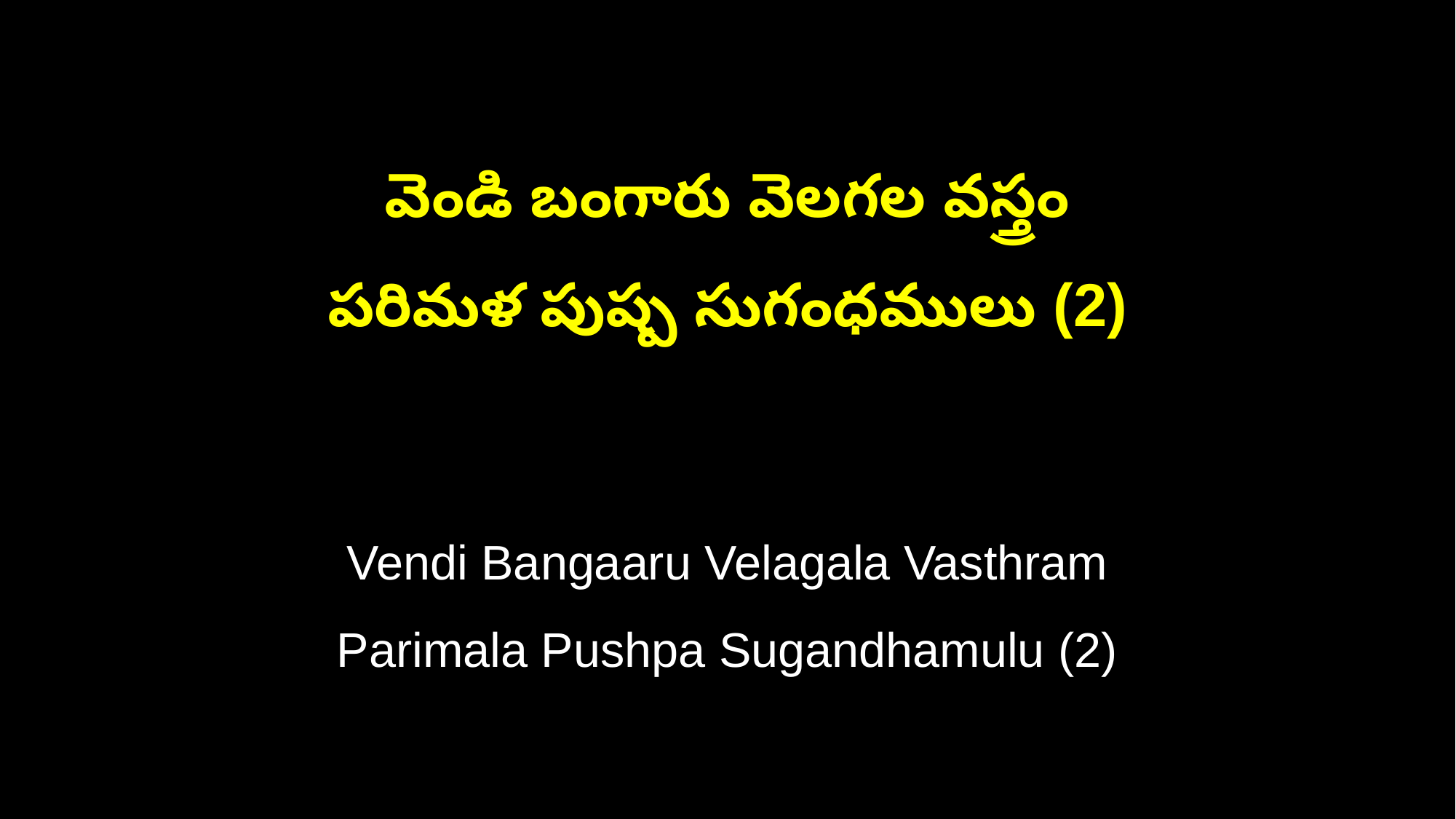

వెండి బంగారు వెలగల వస్త్రం
పరిమళ పుష్ప సుగంధములు (2)
Vendi Bangaaru Velagala Vasthram
Parimala Pushpa Sugandhamulu (2)